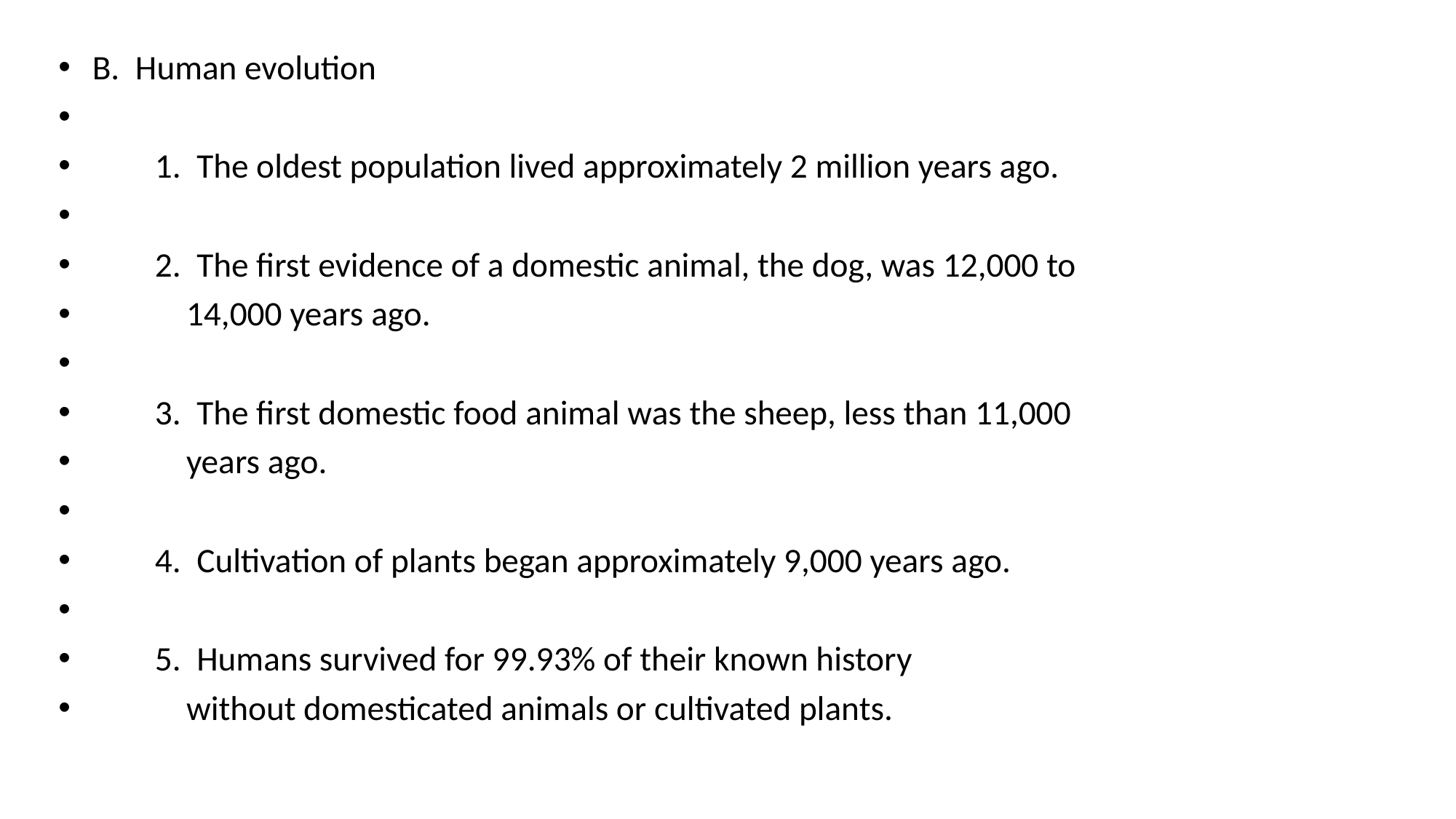

B.  Human evolution

         1.  The oldest population lived approximately 2 million years ago.

         2.  The first evidence of a domestic animal, the dog, was 12,000 to
             14,000 years ago.

         3.  The first domestic food animal was the sheep, less than 11,000
             years ago.

         4.  Cultivation of plants began approximately 9,000 years ago.

         5.  Humans survived for 99.93% of their known history
             without domesticated animals or cultivated plants.